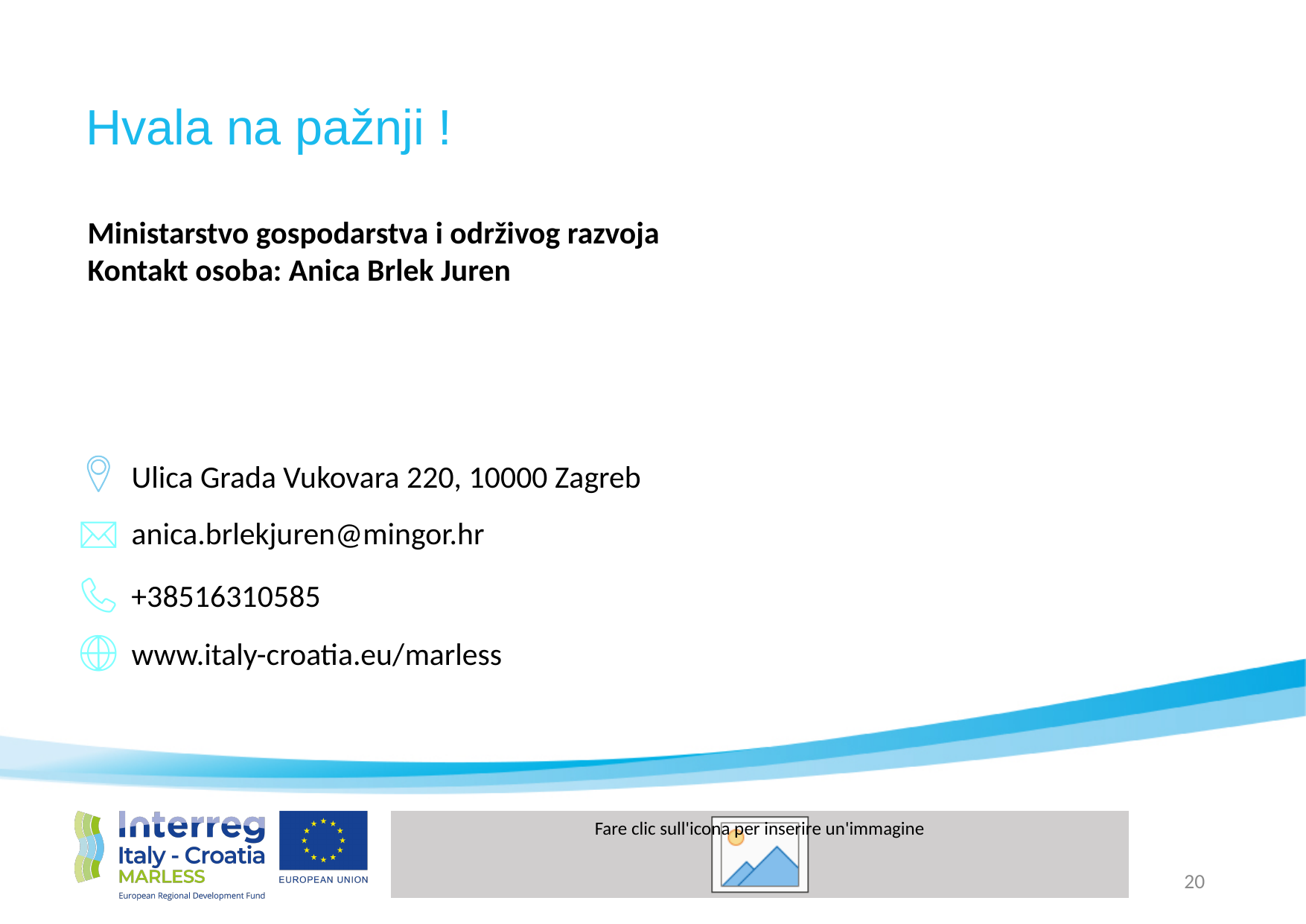

# Hvala na pažnji !
Ministarstvo gospodarstva i održivog razvoja
Kontakt osoba: Anica Brlek Juren
Ulica Grada Vukovara 220, 10000 Zagreb
anica.brlekjuren@mingor.hr
+38516310585
www.italy-croatia.eu/marless

20